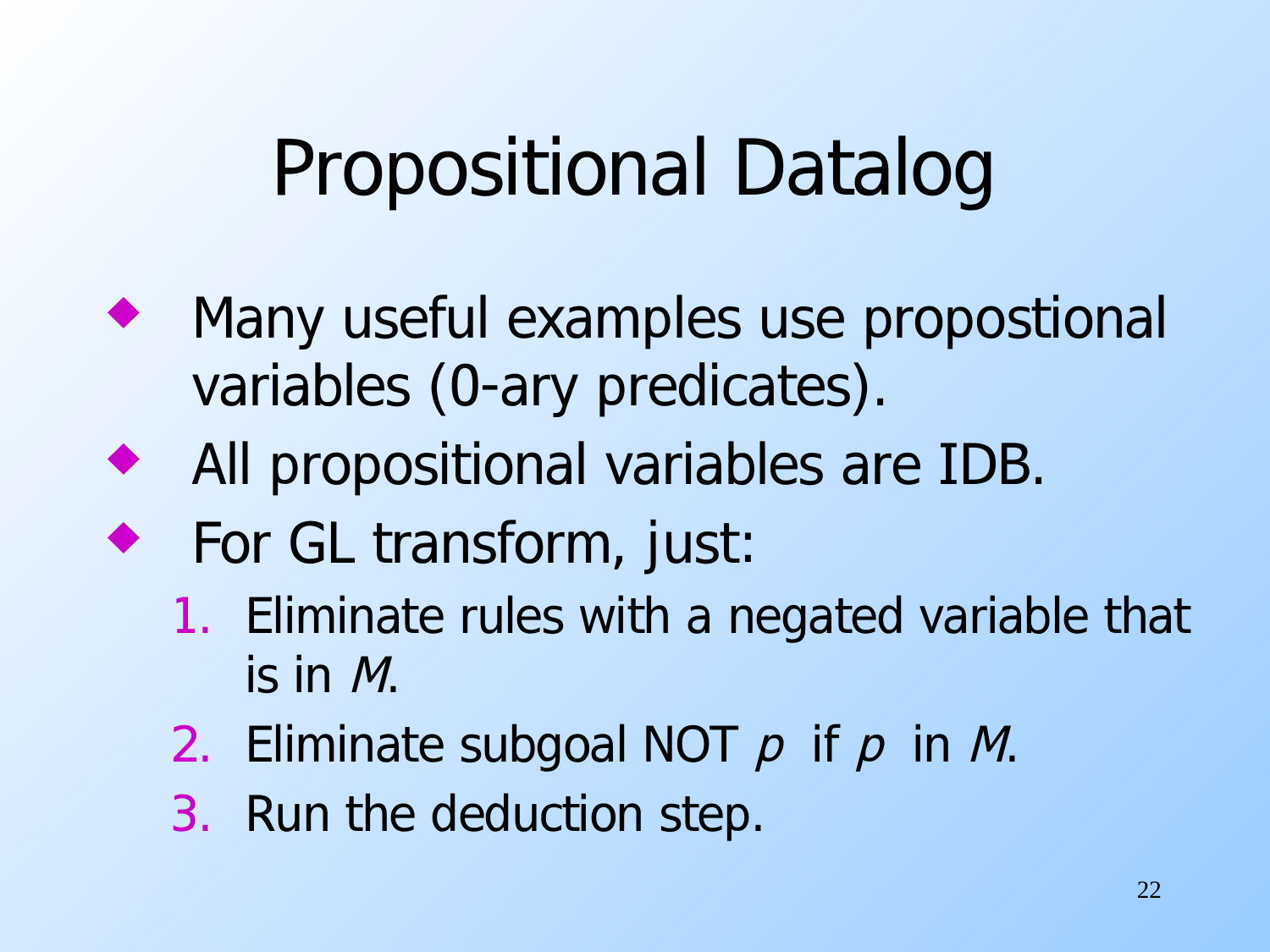

# Propositional Datalog
Many useful examples use propostional variables (0-ary predicates).
All propositional variables are IDB.
For GL transform, just:
Eliminate rules with a negated variable that is in M.
Eliminate subgoal NOT p  if p  in M.
Run the deduction step.
22